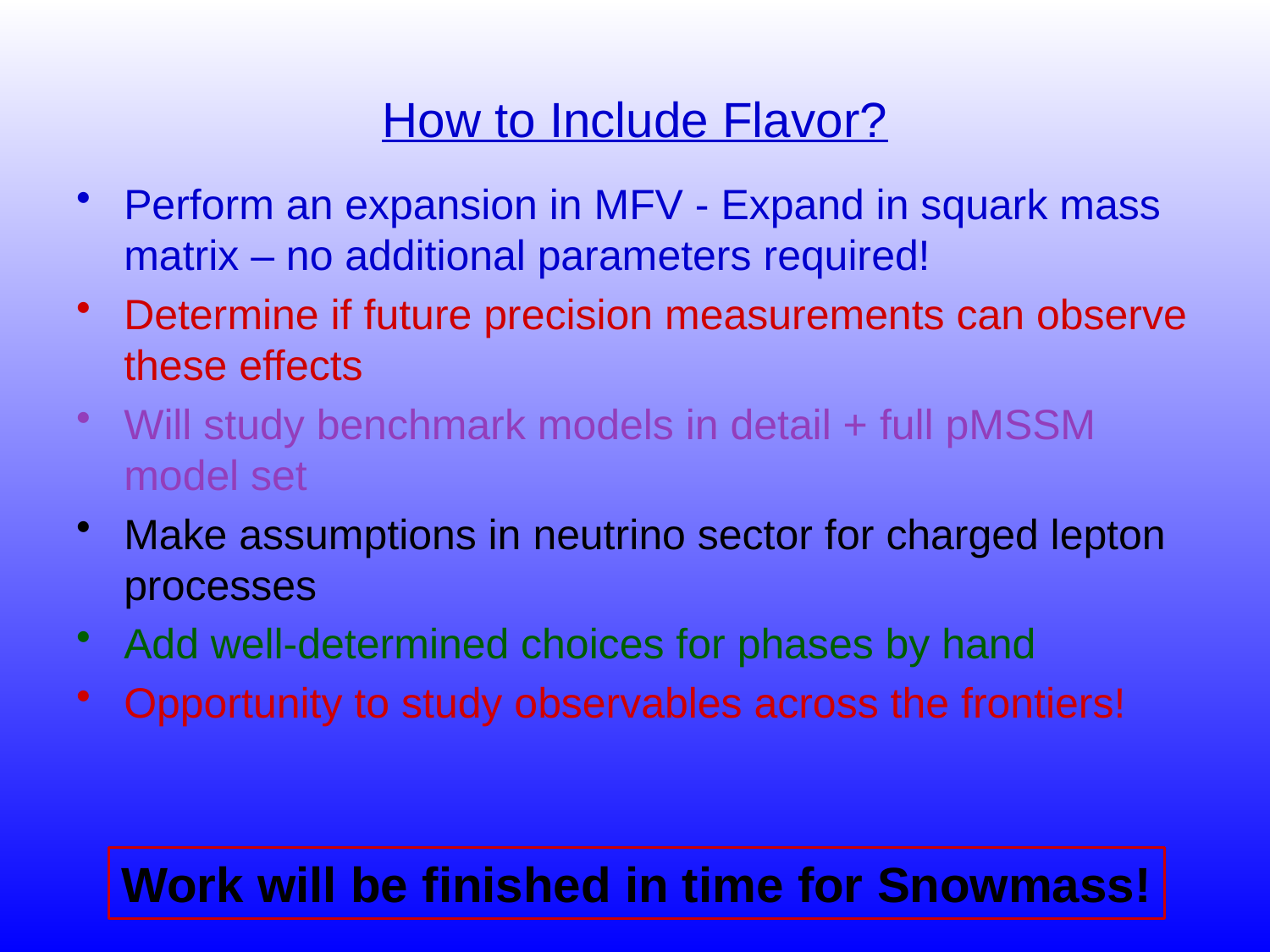

# How to Include Flavor?
Perform an expansion in MFV - Expand in squark mass matrix – no additional parameters required!
Determine if future precision measurements can observe these effects
Will study benchmark models in detail + full pMSSM model set
Make assumptions in neutrino sector for charged lepton processes
Add well-determined choices for phases by hand
Opportunity to study observables across the frontiers!

Work will be finished in time for Snowmass!